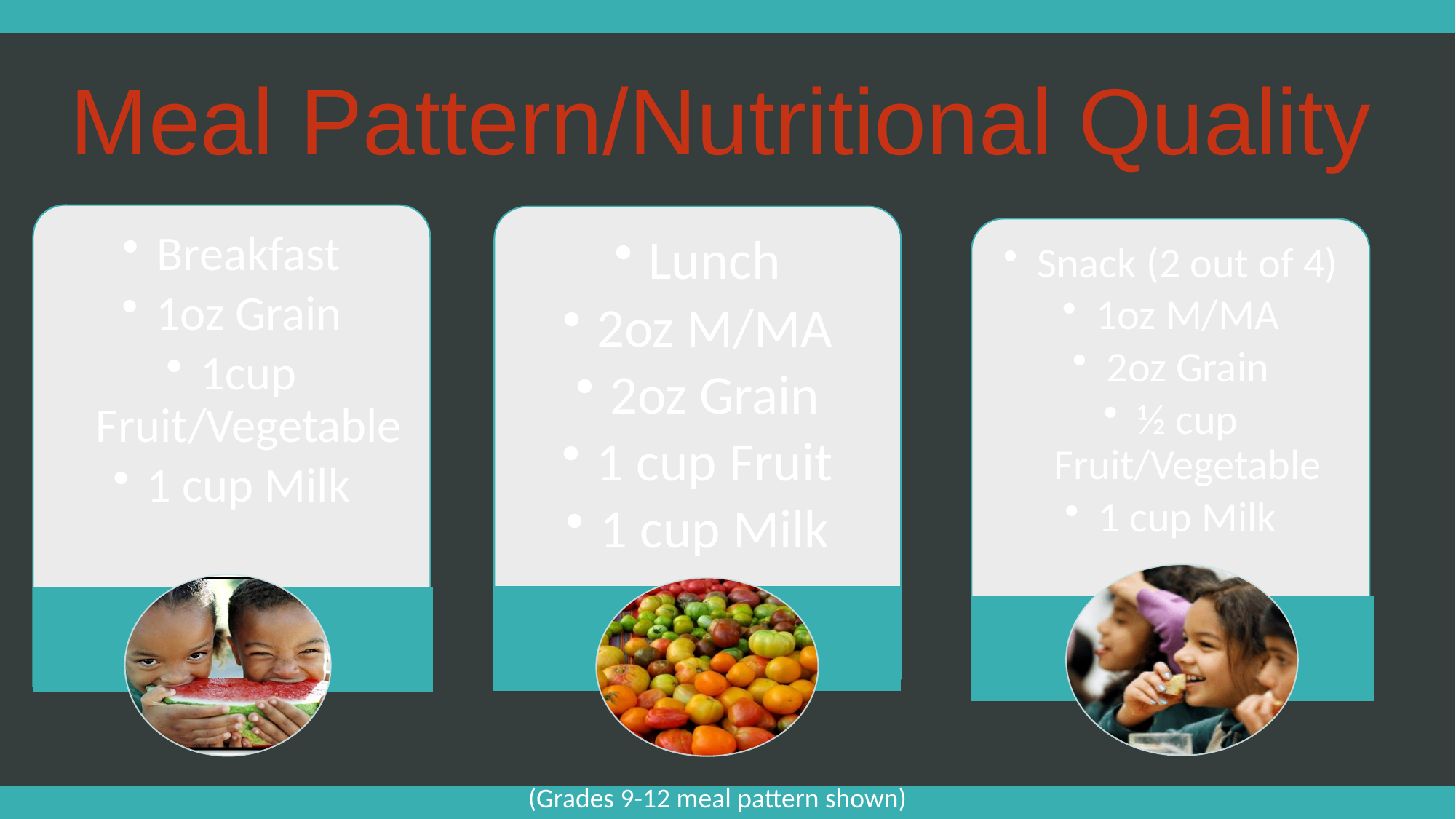

Meal Pattern/Nutritional Quality
Breakfast
1oz Grain
1cup Fruit/Vegetable
1 cup Milk

Lunch
2oz M/MA
2oz Grain
1 cup Fruit
1 cup Milk

Snack (2 out of 4)
1oz M/MA
2oz Grain
½ cup Fruit/Vegetable
1 cup Milk

(Grades 9-12 meal pattern shown)